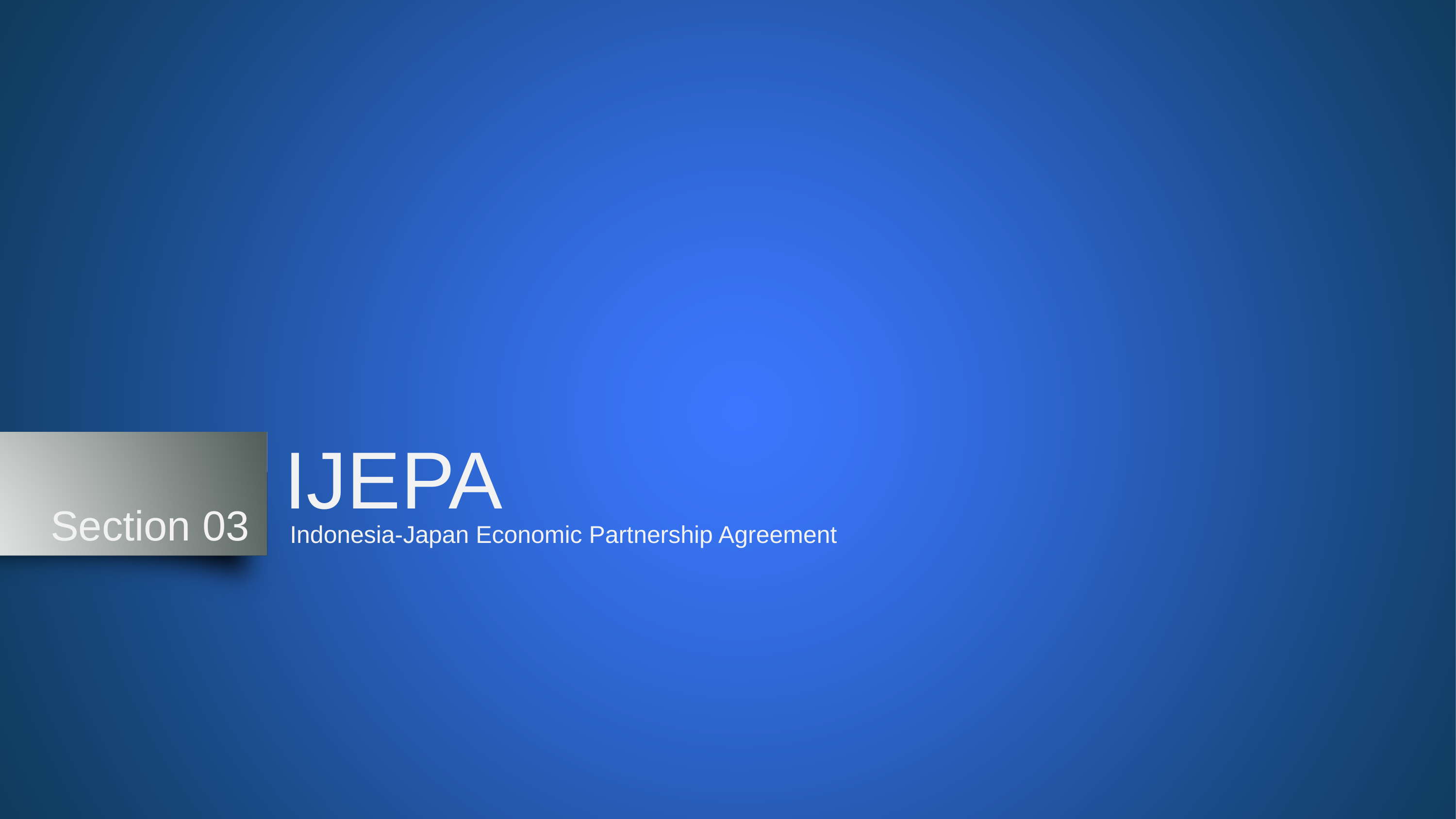

# IJEPA
Section 03
Indonesia-Japan Economic Partnership Agreement